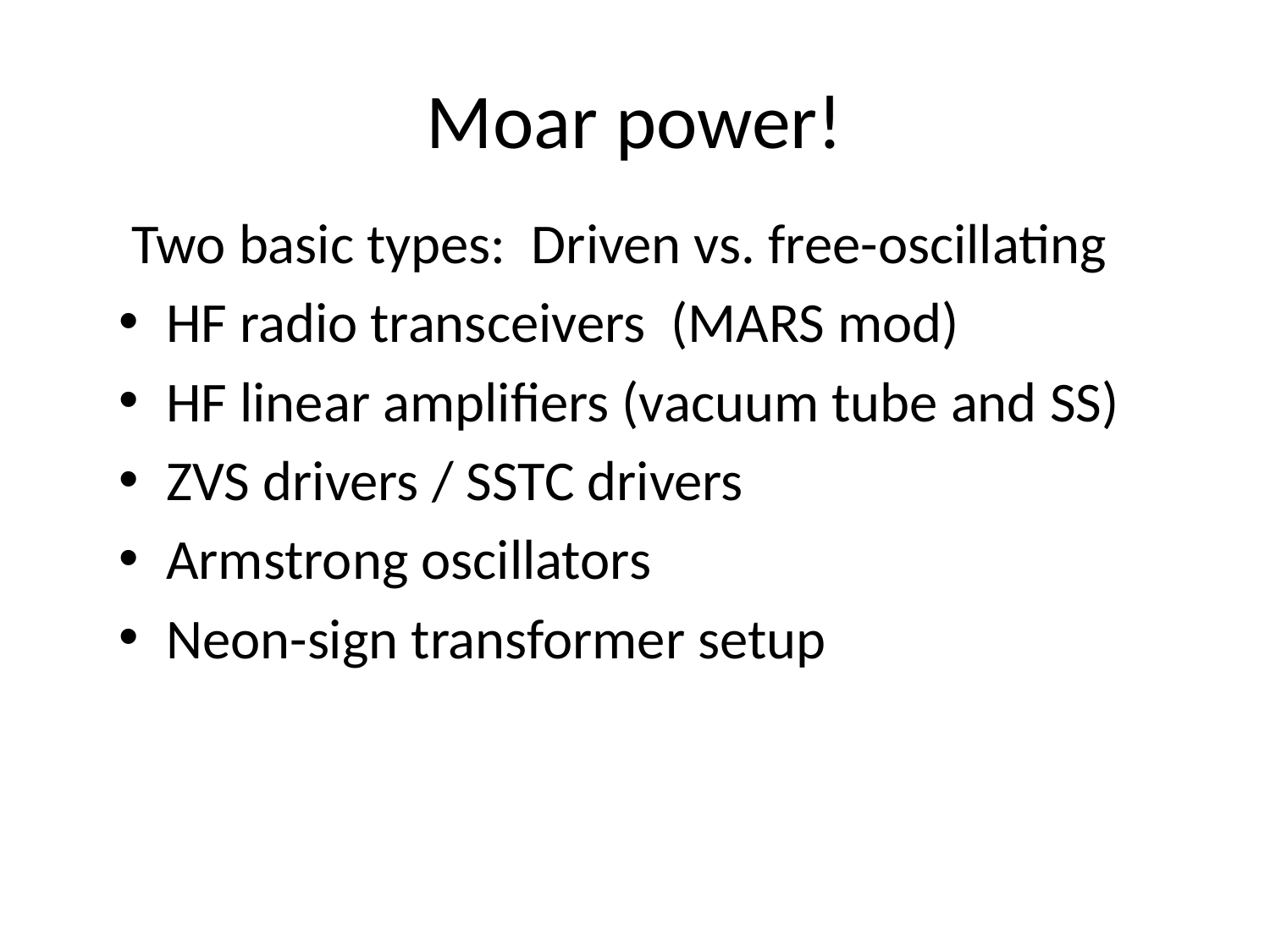

# Moar power!
 Two basic types:  Driven vs. free-oscillating
HF radio transceivers  (MARS mod)
HF linear amplifiers (vacuum tube and SS)
ZVS drivers / SSTC drivers
Armstrong oscillators
Neon-sign transformer setup